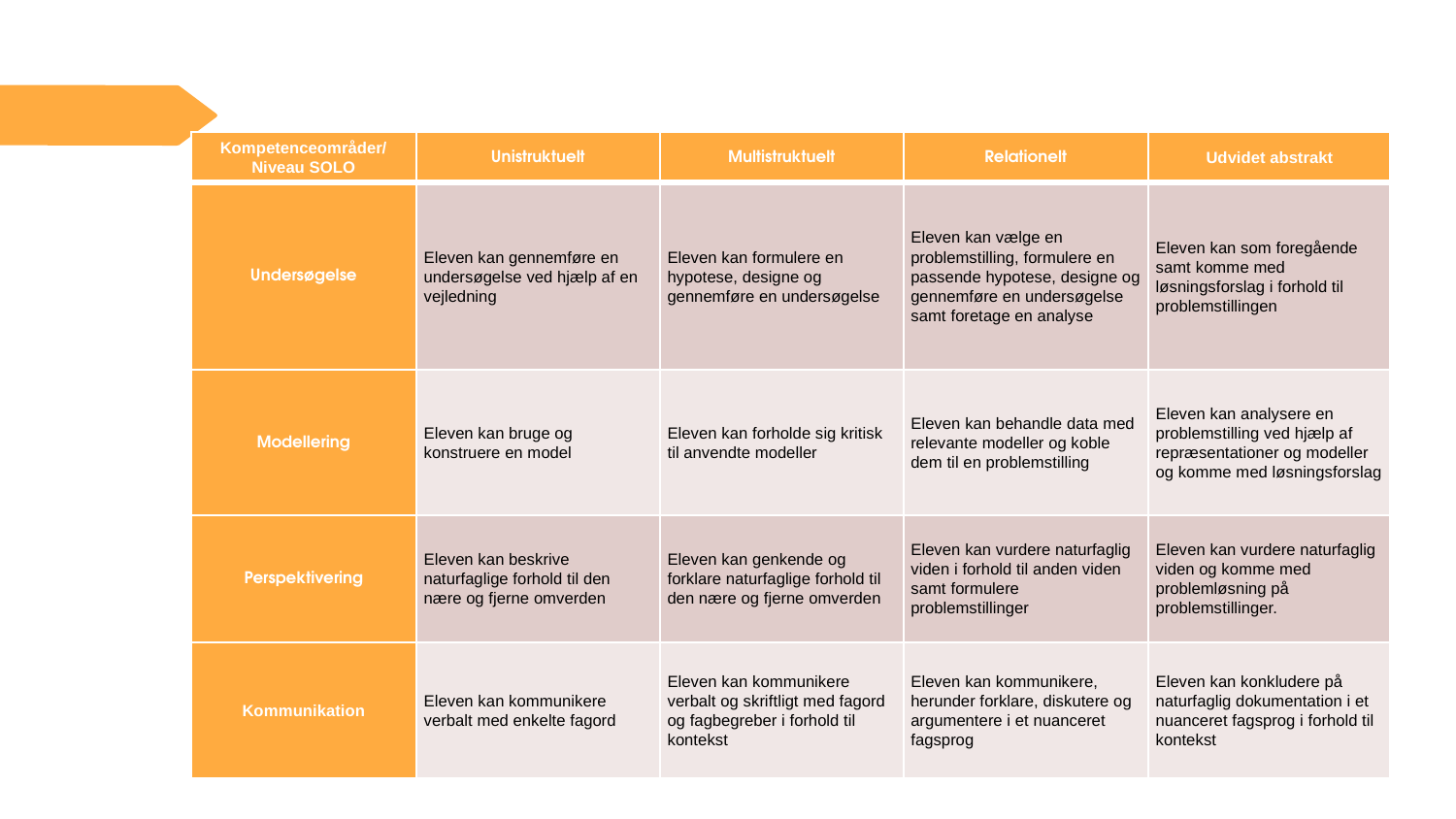

| Kompetenceområder/Niveau SOLO | Unistruktuelt | Multistruktuelt | Relationelt | Udvidet abstrakt |
| --- | --- | --- | --- | --- |
| Undersøgelse | Eleven kan gennemføre en undersøgelse ved hjælp af en vejledning | Eleven kan formulere en hypotese, designe og gennemføre en undersøgelse | Eleven kan vælge en problemstilling, formulere en passende hypotese, designe og gennemføre en undersøgelse samt foretage en analyse | Eleven kan som foregående samt komme med løsningsforslag i forhold til problemstillingen |
| Modellering | Eleven kan bruge og konstruere en model | Eleven kan forholde sig kritisk til anvendte modeller | Eleven kan behandle data med relevante modeller og koble dem til en problemstilling | Eleven kan analysere en problemstilling ved hjælp af repræsentationer og modeller og komme med løsningsforslag |
| Perspektivering | Eleven kan beskrive naturfaglige forhold til den nære og fjerne omverden | Eleven kan genkende og forklare naturfaglige forhold til den nære og fjerne omverden | Eleven kan vurdere naturfaglig viden i forhold til anden viden samt formulere problemstillinger | Eleven kan vurdere naturfaglig viden og komme med problemløsning på problemstillinger. |
| Kommunikation | Eleven kan kommunikere verbalt med enkelte fagord | Eleven kan kommunikere verbalt og skriftligt med fagord og fagbegreber i forhold til kontekst | Eleven kan kommunikere, herunder forklare, diskutere og argumentere i et nuanceret fagsprog | Eleven kan konkludere på naturfaglig dokumentation i et nuanceret fagsprog i forhold til kontekst |